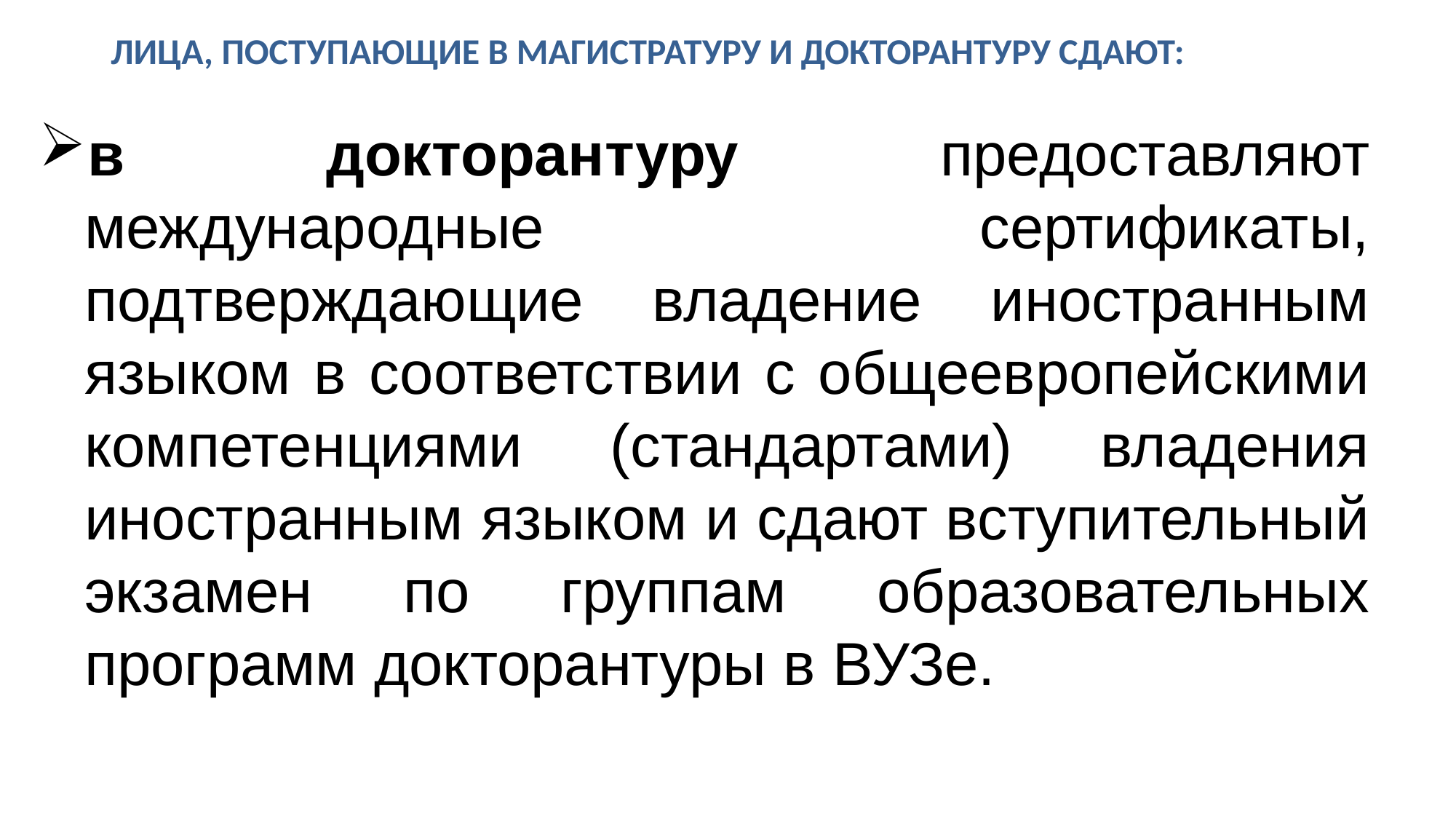

Лица, поступающие в магистратуру и докторантуру сдают:

в докторантуру предоставляют международные сертификаты, подтверждающие владение иностранным языком в соответствии с общеевропейскими компетенциями (стандартами) владения иностранным языком и сдают вступительный экзамен по группам образовательных программ докторантуры в ВУЗе.